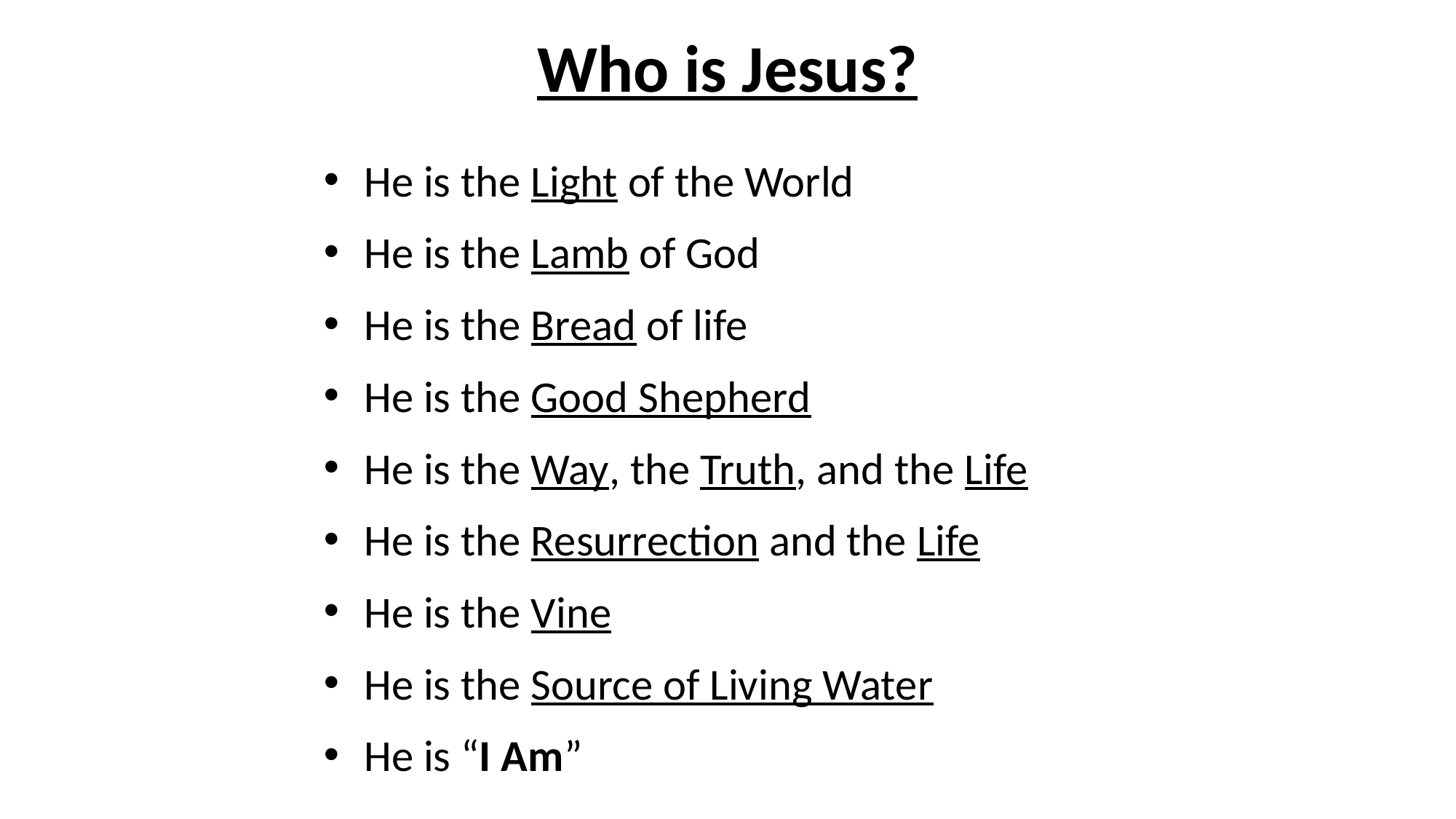

# Who is Jesus?
He is the Light of the World
He is the Lamb of God
He is the Bread of life
He is the Good Shepherd
He is the Way, the Truth, and the Life
He is the Resurrection and the Life
He is the Vine
He is the Source of Living Water
He is “I Am”